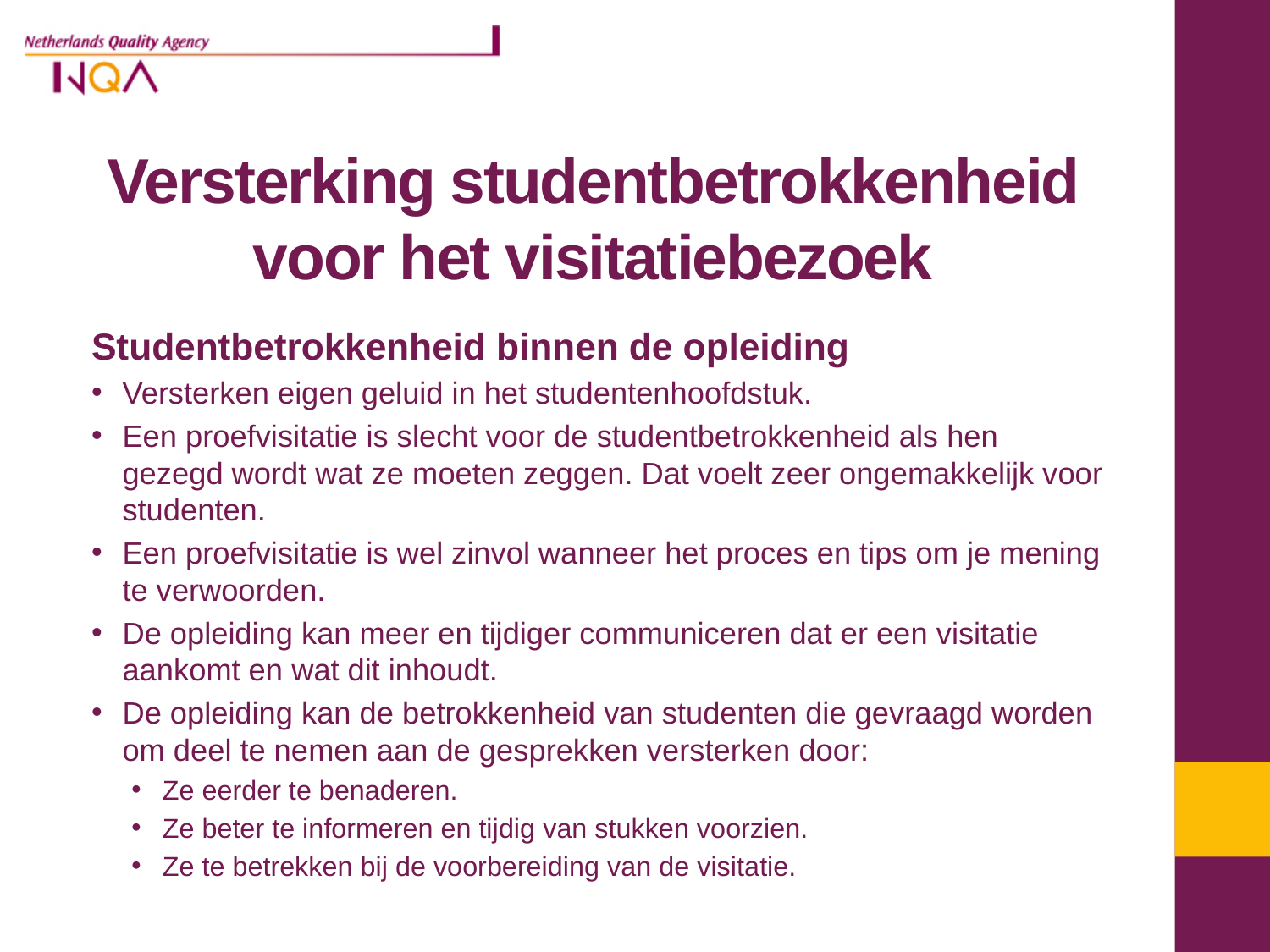

# Versterking studentbetrokkenheid voor het visitatiebezoek
Studentbetrokkenheid binnen de opleiding
Versterken eigen geluid in het studentenhoofdstuk.
Een proefvisitatie is slecht voor de studentbetrokkenheid als hen gezegd wordt wat ze moeten zeggen. Dat voelt zeer ongemakkelijk voor studenten.
Een proefvisitatie is wel zinvol wanneer het proces en tips om je mening te verwoorden.
De opleiding kan meer en tijdiger communiceren dat er een visitatie aankomt en wat dit inhoudt.
De opleiding kan de betrokkenheid van studenten die gevraagd worden om deel te nemen aan de gesprekken versterken door:
Ze eerder te benaderen.
Ze beter te informeren en tijdig van stukken voorzien.
Ze te betrekken bij de voorbereiding van de visitatie.